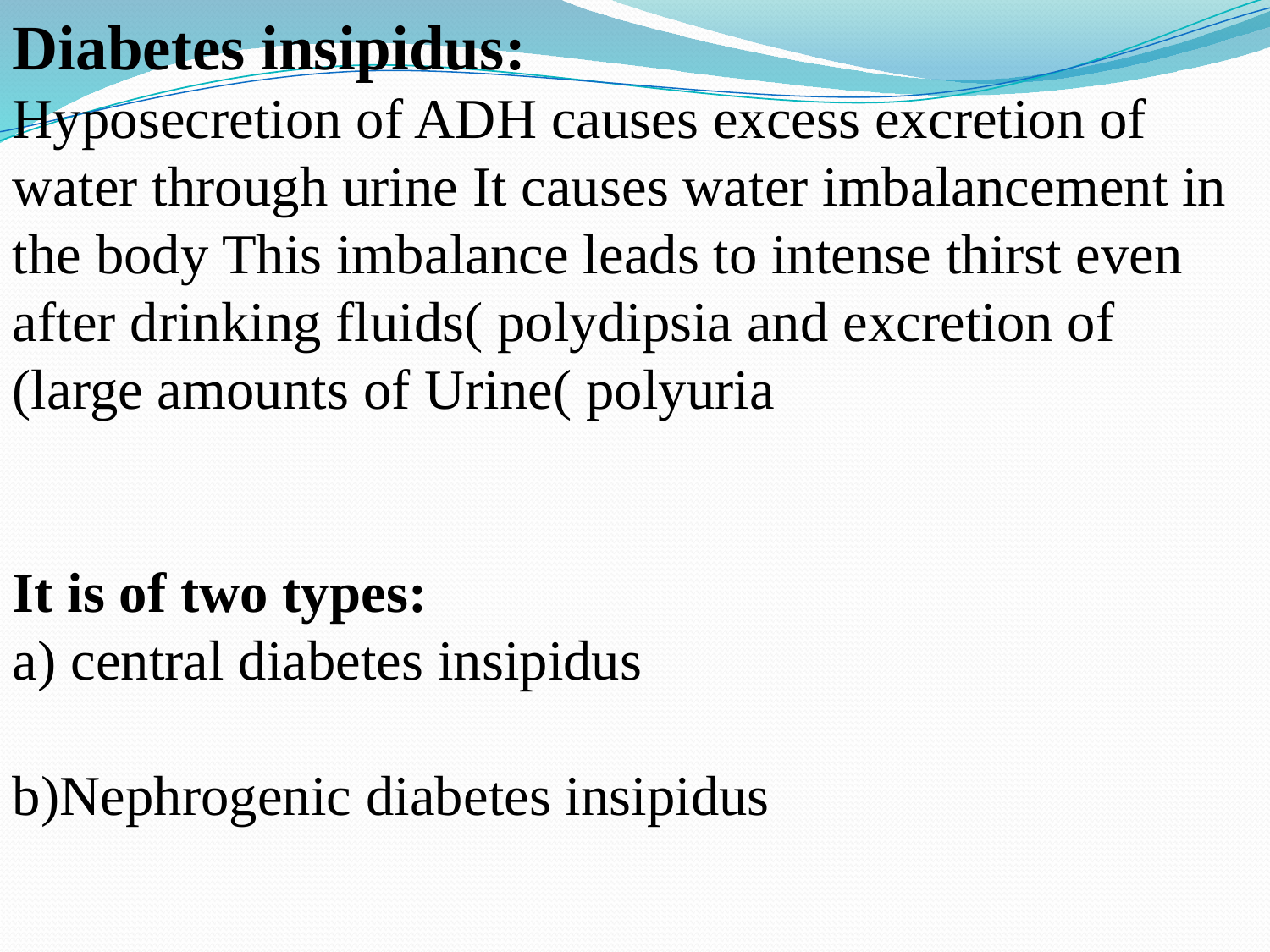

:Diabetes insipidus
Hyposecretion of ADH causes excess excretion of water through urine It causes water imbalancement in the body This imbalance leads to intense thirst even after drinking fluids( polydipsia and excretion of (large amounts of Urine( polyuria

:It is of two types
a) central diabetes insipidus

b)Nephrogenic diabetes insipidus